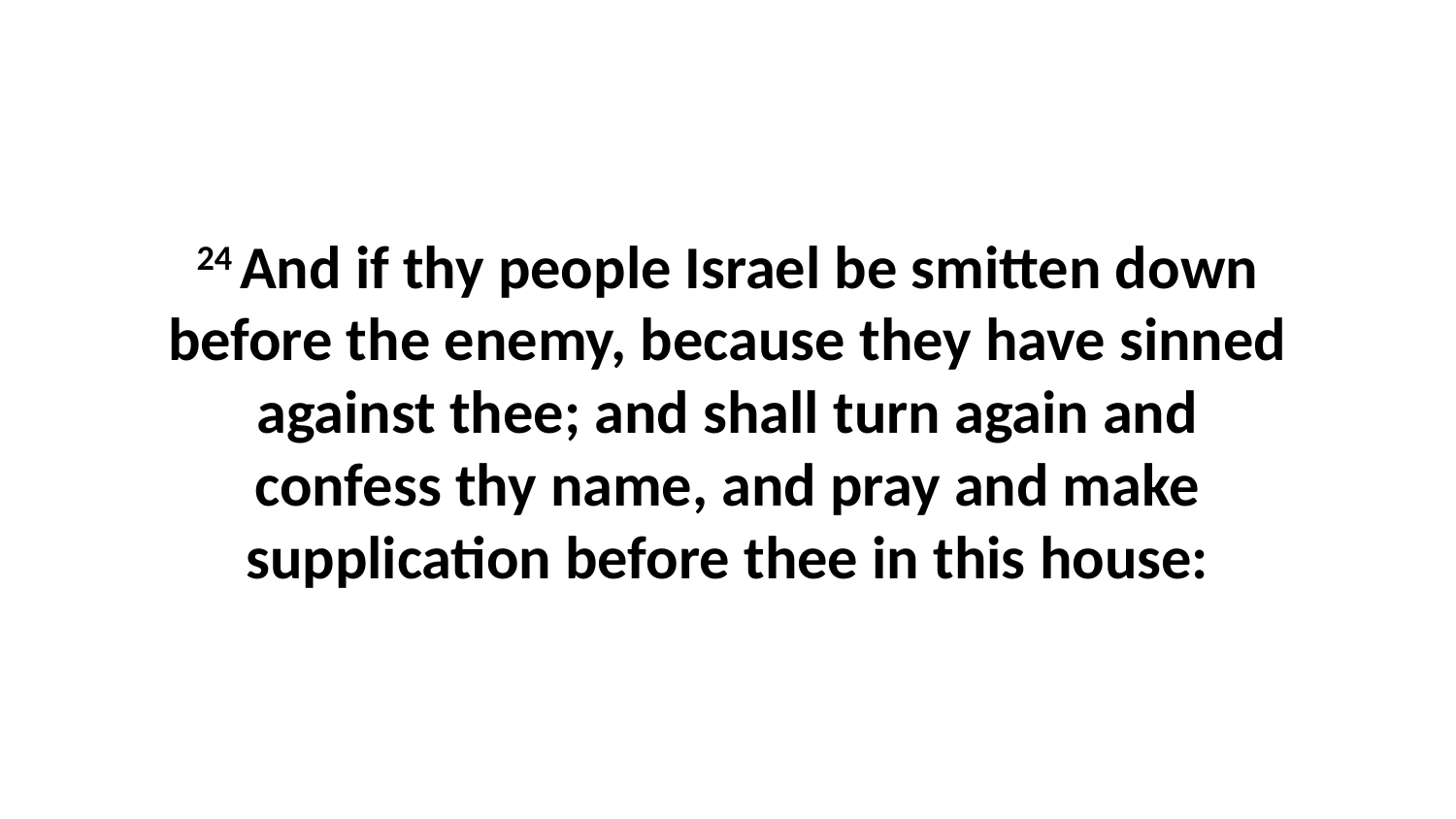

24 And if thy people Israel be smitten down before the enemy, because they have sinned against thee; and shall turn again and confess thy name, and pray and make supplication before thee in this house: